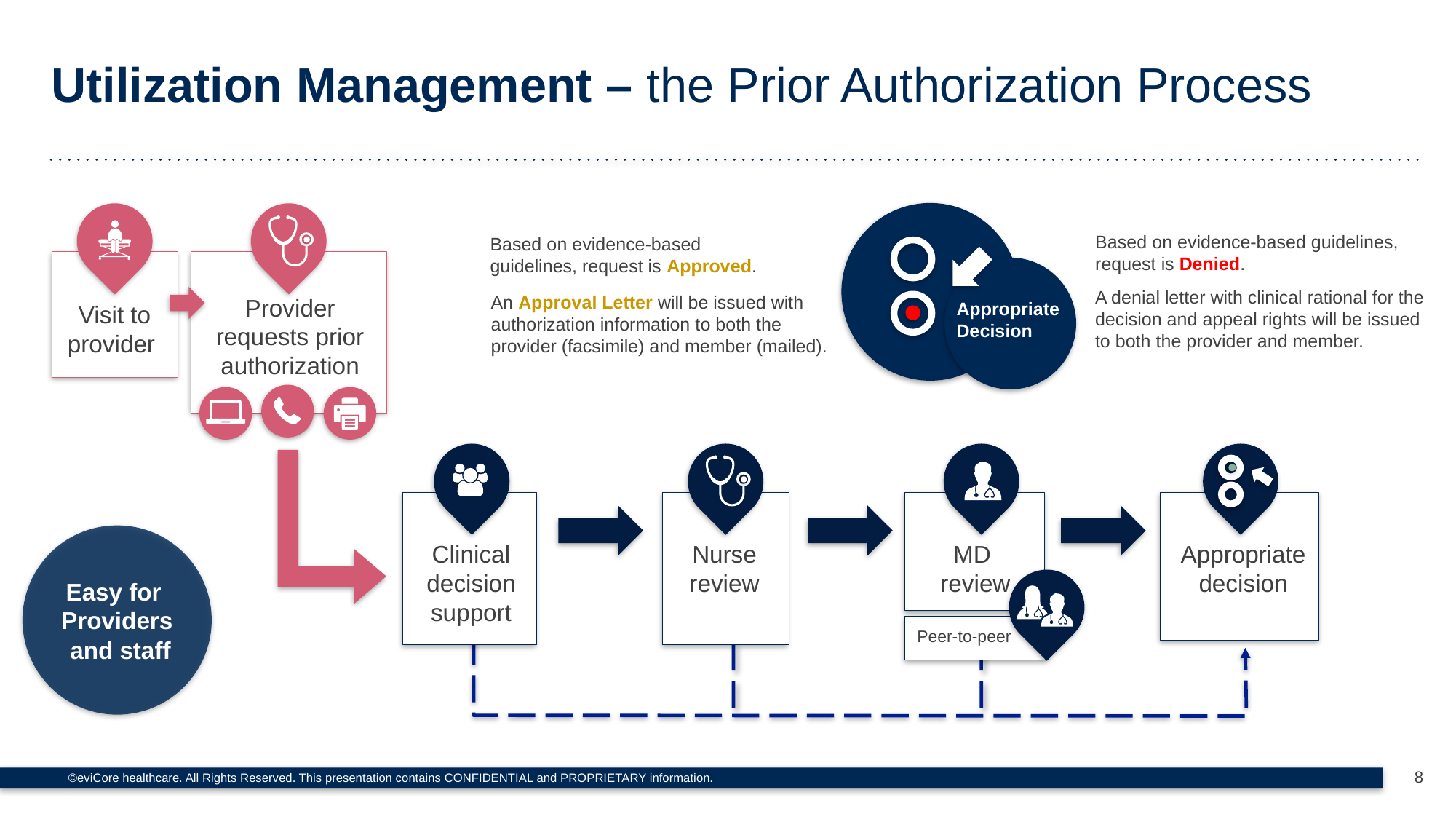

Utilization Management – the Prior Authorization Process

Appropriate Decision

Based on evidence-based guidelines, request is Denied.
Based on evidence-based guidelines, request is Approved.

A denial letter with clinical rational for the decision and appeal rights will be issued to both the provider and member.
An Approval Letter will be issued with authorization information to both the provider (facsimile) and member (mailed).

Provider requests prior authorization
Visit to provider

Easy for
Providers
 and staff
Clinical decision support
Nurse
review
MD
review
Appropriate decision

Peer-to-peer